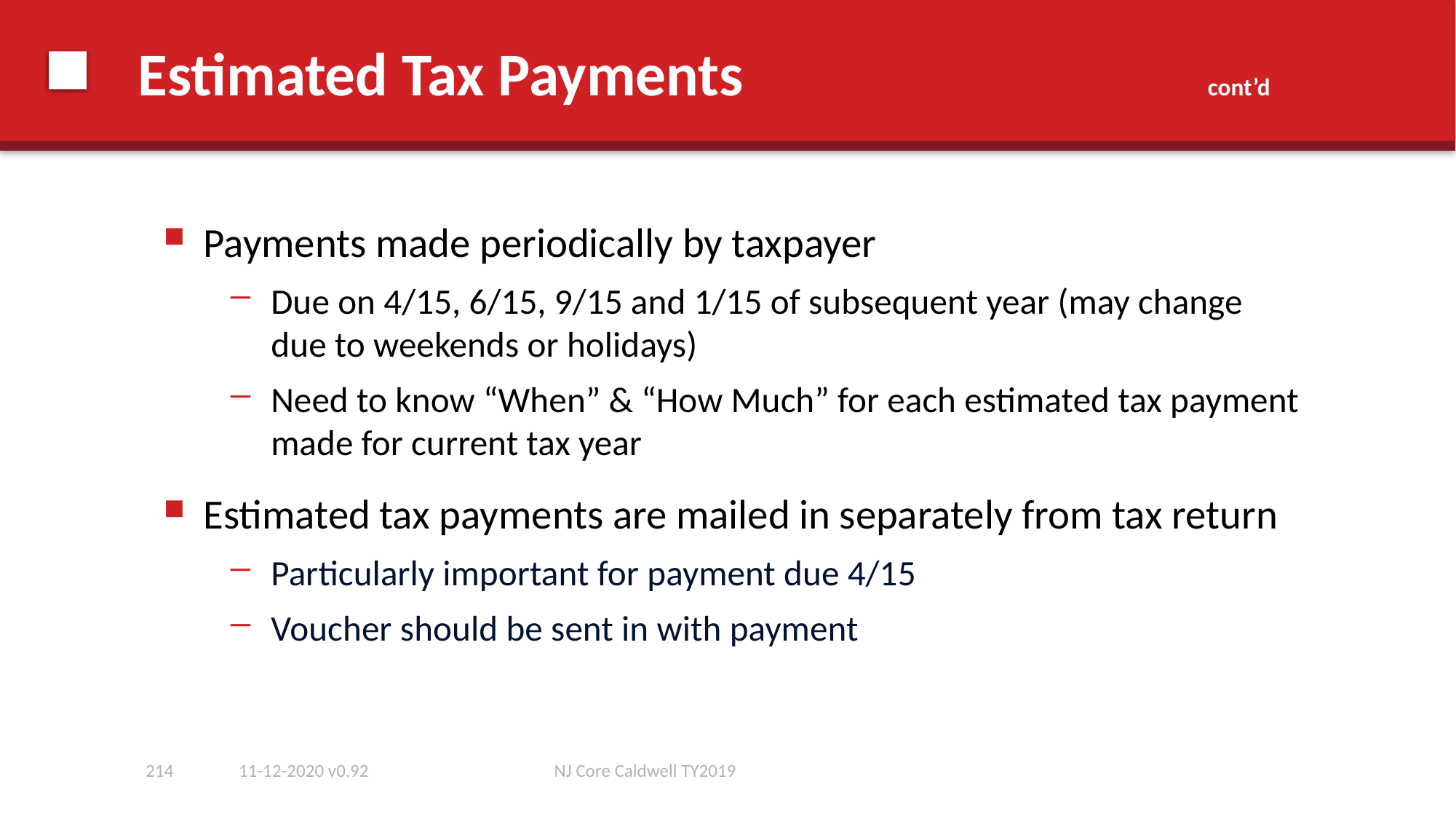

# Estimated Tax Payments                                  cont’d
Payments made periodically by taxpayer
Due on 4/15, 6/15, 9/15 and 1/15 of subsequent year (may change due to weekends or holidays)
Need to know “When” & “How Much” for each estimated tax payment made for current tax year
Estimated tax payments are mailed in separately from tax return
Particularly important for payment due 4/15
Voucher should be sent in with payment

214
11-12-2020 v0.92
NJ Core Caldwell TY2019